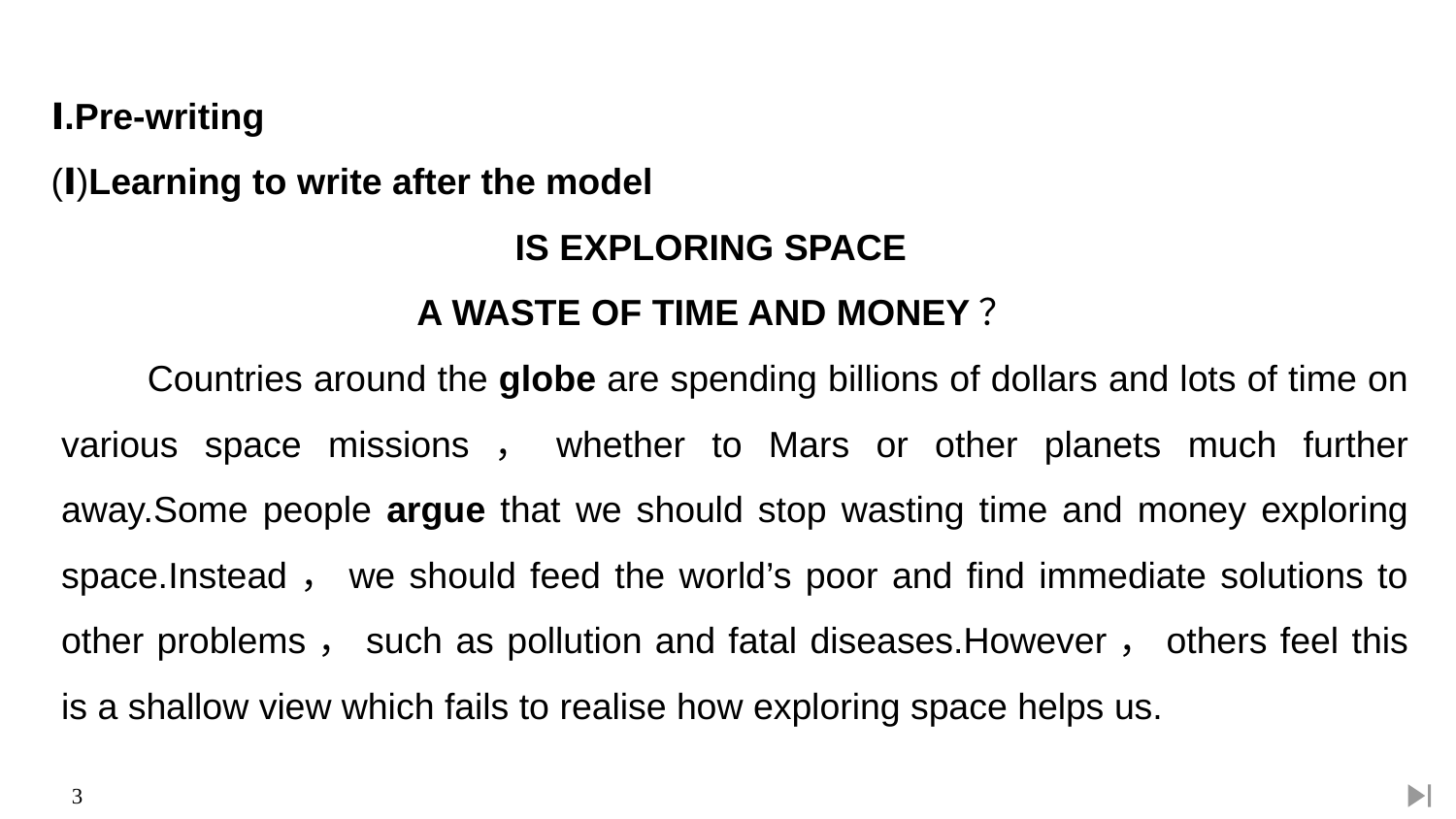

Ⅰ.Pre-writing
(Ⅰ)Learning to write after the model
IS EXPLORING SPACE
 A WASTE OF TIME AND MONEY？
Countries around the globe are spending billions of dollars and lots of time on various space missions，whether to Mars or other planets much further away.Some people argue that we should stop wasting time and money exploring space.Instead，we should feed the world’s poor and find immediate solutions to other problems，such as pollution and fatal diseases.However，others feel this is a shallow view which fails to realise how exploring space helps us.